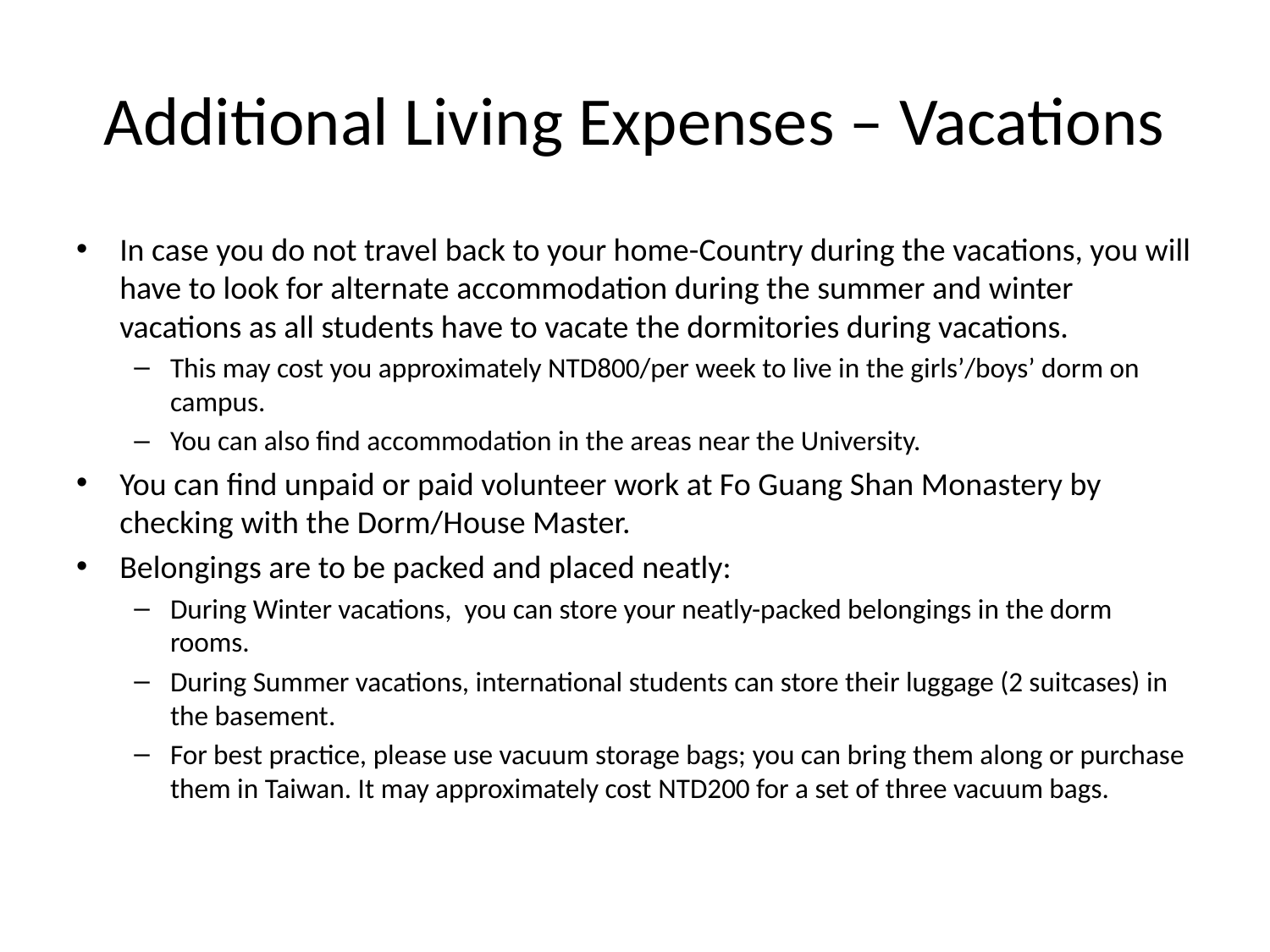

# Additional Living Expenses – Vacations
In case you do not travel back to your home-Country during the vacations, you will have to look for alternate accommodation during the summer and winter vacations as all students have to vacate the dormitories during vacations.
This may cost you approximately NTD800/per week to live in the girls’/boys’ dorm on campus.
You can also find accommodation in the areas near the University.
You can find unpaid or paid volunteer work at Fo Guang Shan Monastery by checking with the Dorm/House Master.
Belongings are to be packed and placed neatly:
During Winter vacations,  you can store your neatly-packed belongings in the dorm rooms.
During Summer vacations, international students can store their luggage (2 suitcases) in the basement.
For best practice, please use vacuum storage bags; you can bring them along or purchase them in Taiwan. It may approximately cost NTD200 for a set of three vacuum bags.